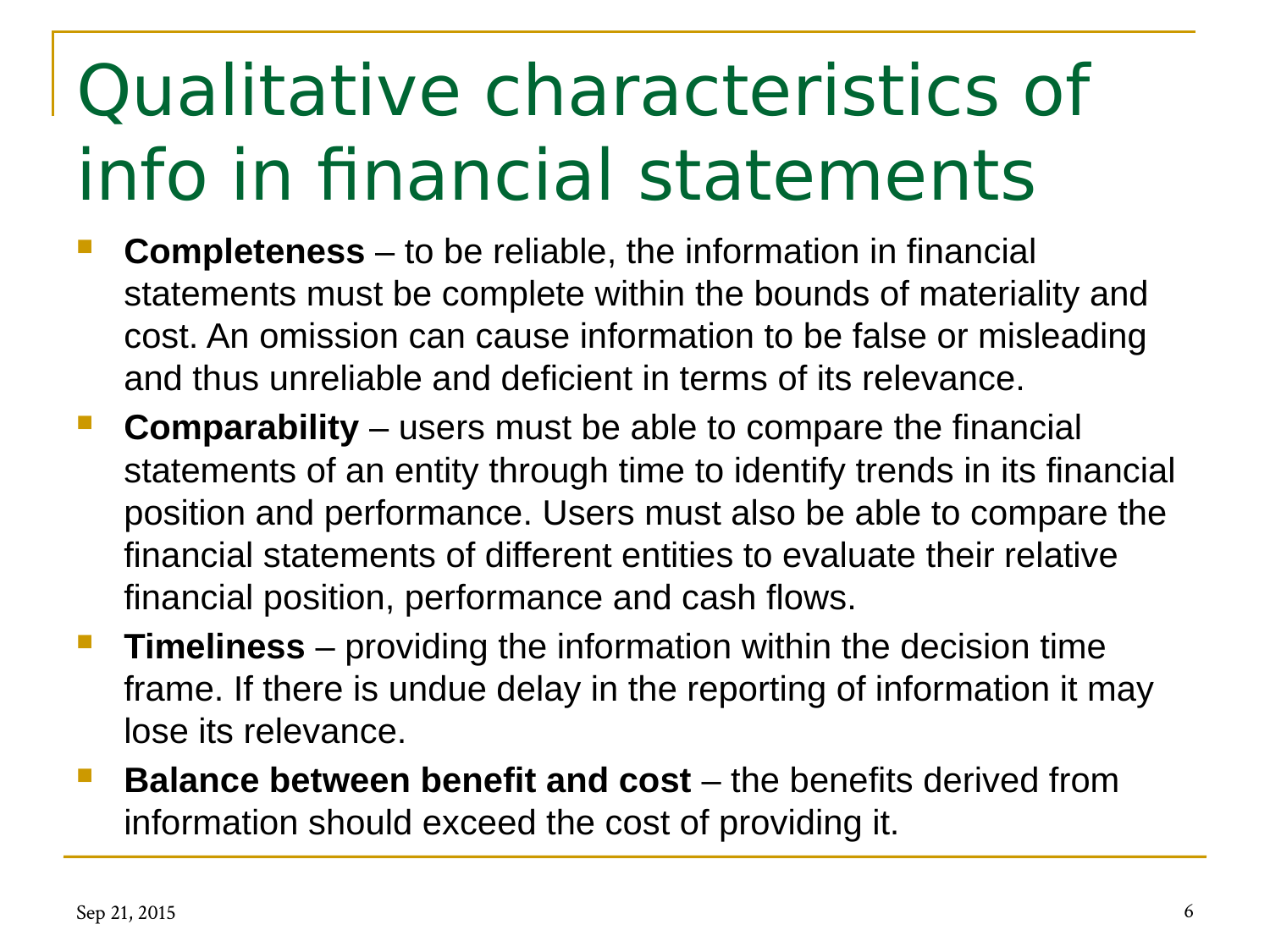

# Qualitative characteristics of info in financial statements
Completeness – to be reliable, the information in financial statements must be complete within the bounds of materiality and cost. An omission can cause information to be false or misleading and thus unreliable and deficient in terms of its relevance.
Comparability – users must be able to compare the financial statements of an entity through time to identify trends in its financial position and performance. Users must also be able to compare the financial statements of different entities to evaluate their relative financial position, performance and cash flows.
Timeliness – providing the information within the decision time frame. If there is undue delay in the reporting of information it may lose its relevance.
Balance between benefit and cost – the benefits derived from information should exceed the cost of providing it.

Sep 21, 2015
6